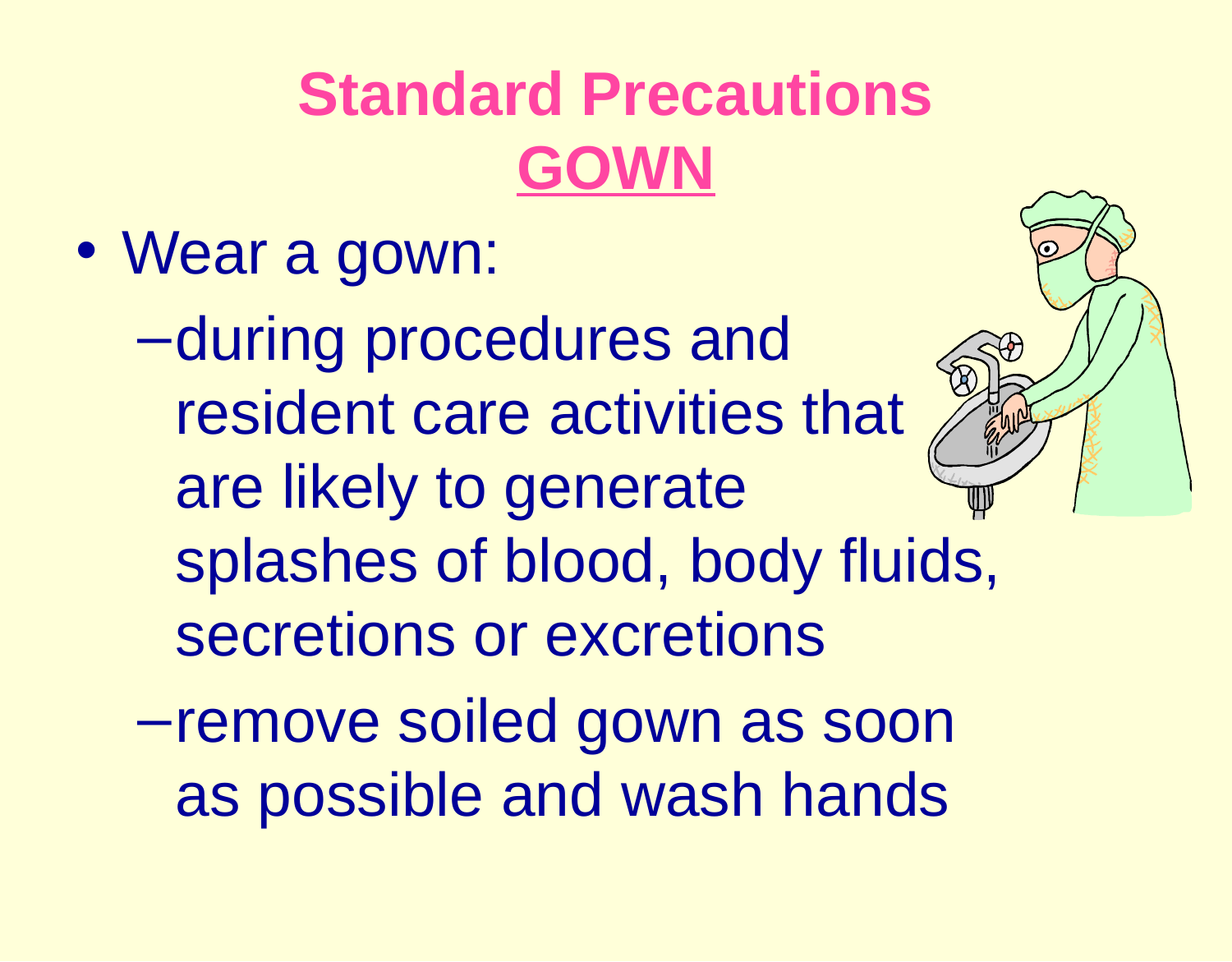

# Standard Precautions GOWN

Wear a gown:
during procedures and resident care activities that are likely to generate splashes of blood, body fluids, secretions or excretions
remove soiled gown as soon as possible and wash hands